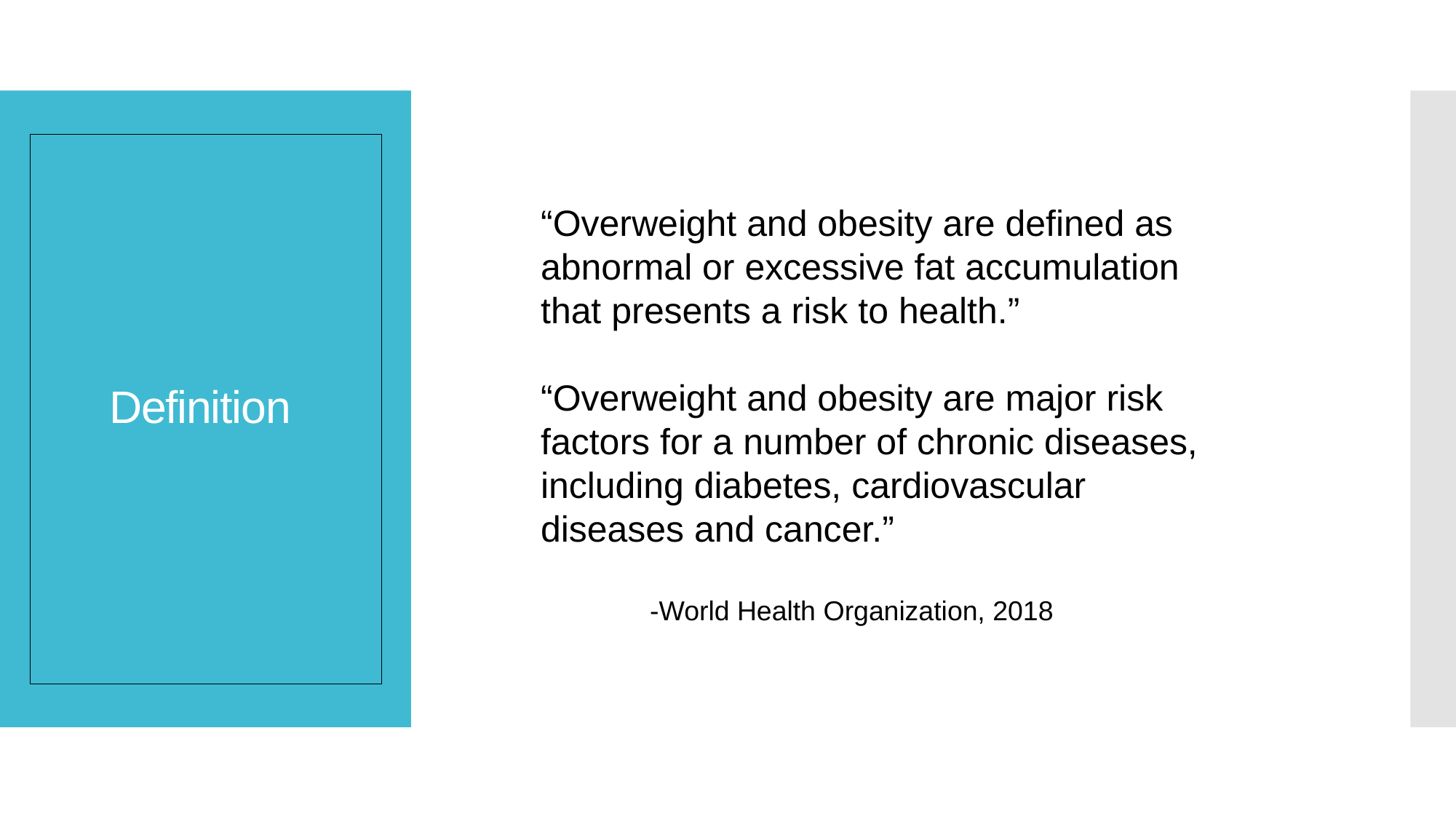

# Definition
“Overweight and obesity are defined as abnormal or excessive fat accumulation that presents a risk to health.”

“Overweight and obesity are major risk factors for a number of chronic diseases, including diabetes, cardiovascular diseases and cancer.”

	-World Health Organization, 2018